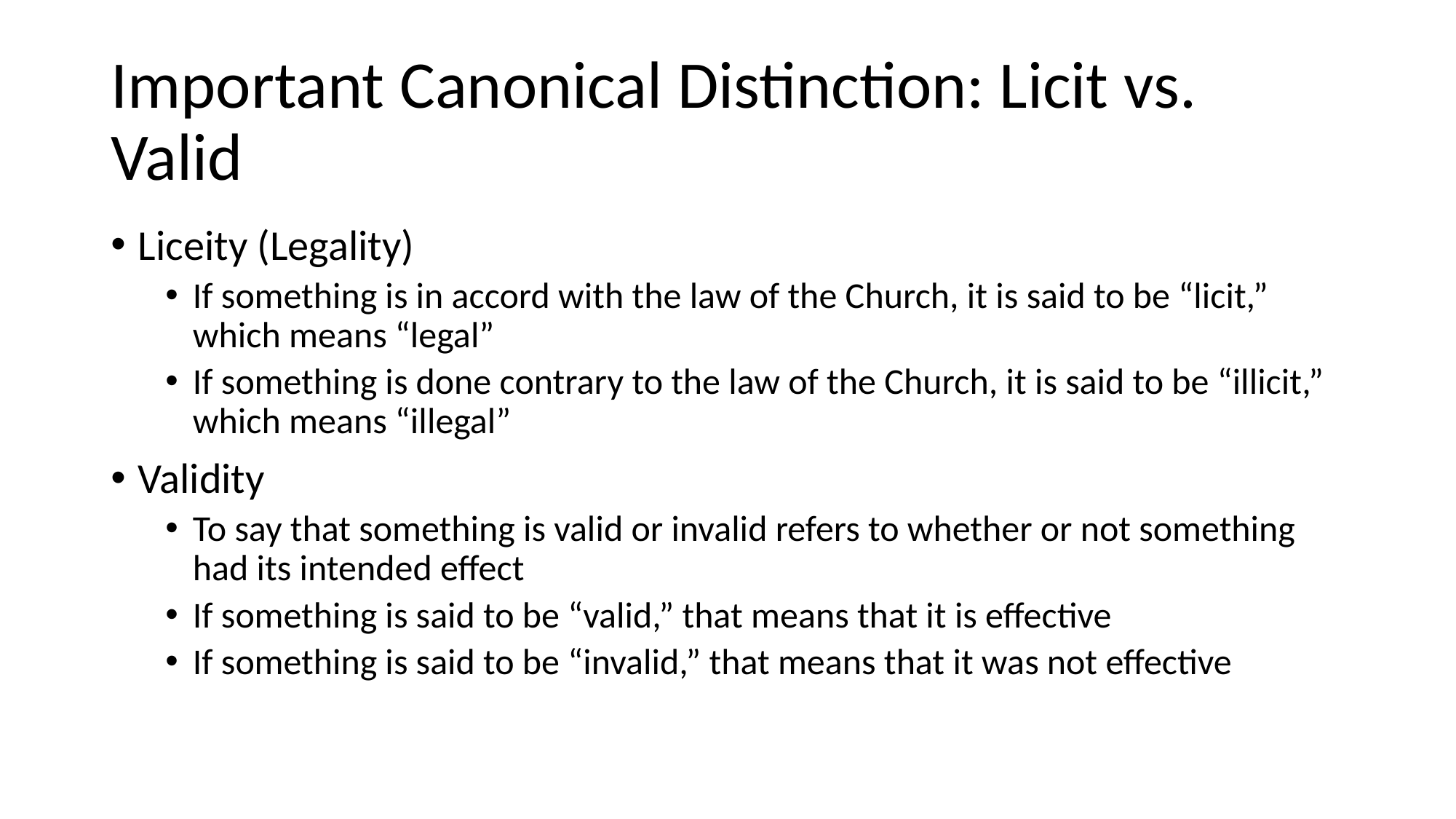

# Important Canonical Distinction: Licit vs. Valid
Liceity (Legality)
If something is in accord with the law of the Church, it is said to be “licit,” which means “legal”
If something is done contrary to the law of the Church, it is said to be “illicit,” which means “illegal”
Validity
To say that something is valid or invalid refers to whether or not something had its intended effect
If something is said to be “valid,” that means that it is effective
If something is said to be “invalid,” that means that it was not effective